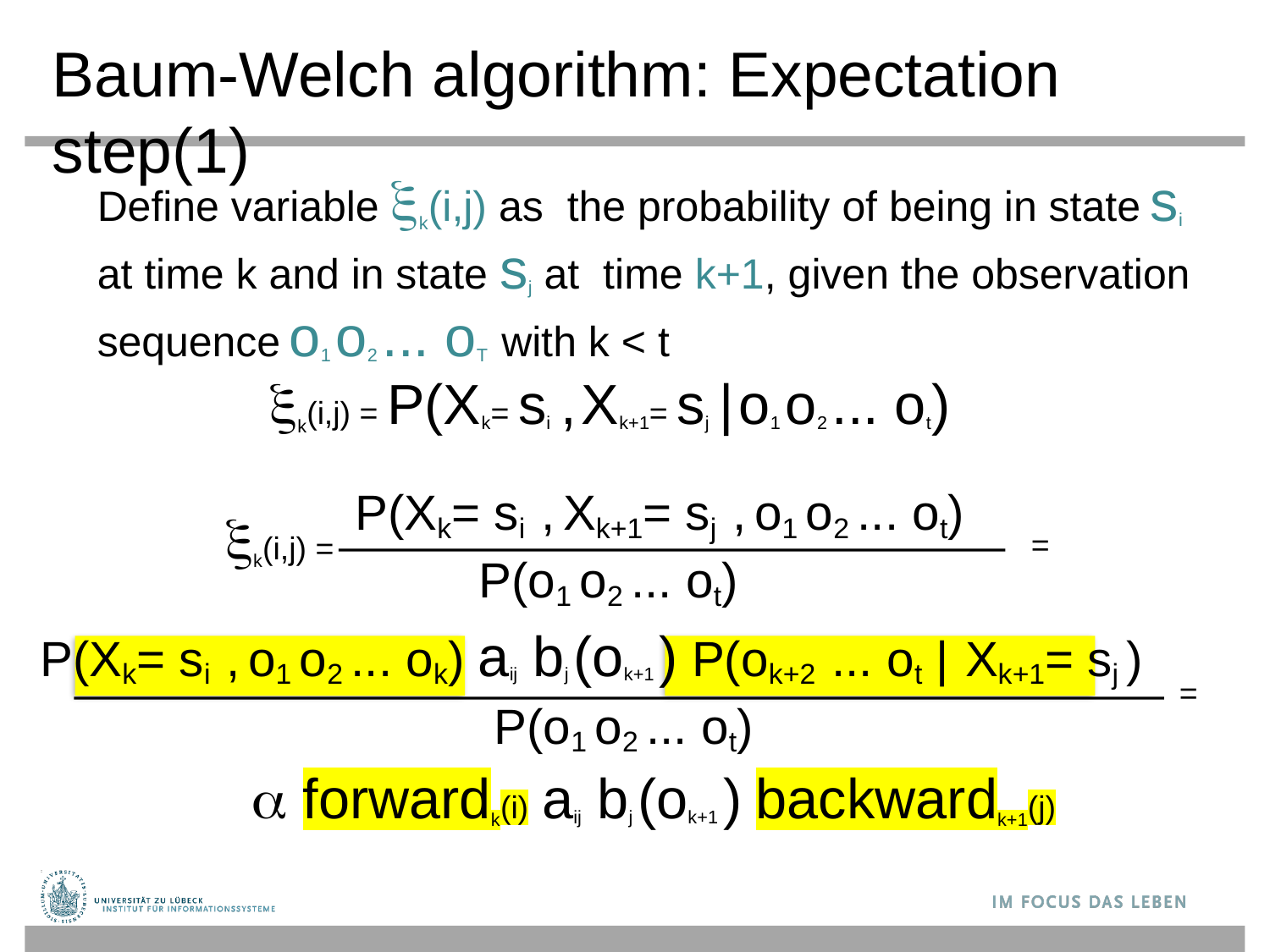

Baum-Welch algorithm: Expectation step(1)
Define variable ξk(i,j) as  the probability of being in state si at time k and in state sj at  time k+1, given the observation sequence o1 o2 ... oT  with k < t
           ξk(i,j) = P(Xk= si  , Xk+1= sj  | o1 o2 ... ot)
P(Xk= si  , Xk+1= sj  , o1 o2 ... ot)
         P(o1 o2 ... ot)
ξk(i,j) =
=

P(Xk= si  , o1 o2 ... ok) aij bj (ok+1 ) P(ok+2  ... ot |  Xk+1= sj )
                                 P(o1 o2 ... ot)

=

   α forwardk(i) aij bj (ok+1 ) backwardk+1(j)